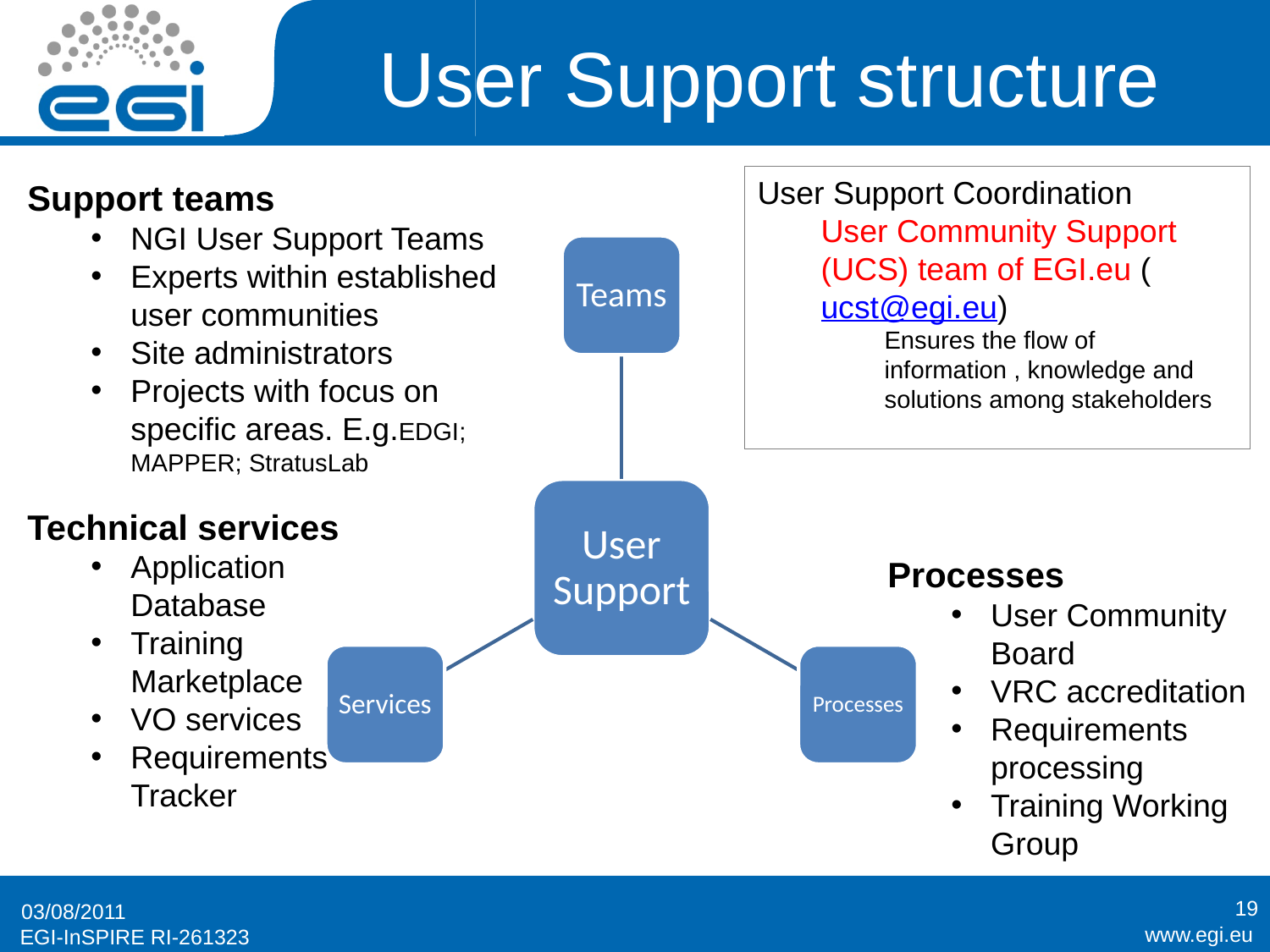

# User Support structure
User Support Coordination
User Community Support (UCS) team of EGI.eu (ucst@egi.eu)
Ensures the flow of information , knowledge and solutions among stakeholders

Support teams
NGI User Support Teams
Experts within established user communities
Site administrators
Projects with focus on specific areas. E.g.EDGI; MAPPER; StratusLab
User Support
Teams
Processes
Services
Technical services
Application Database
Training Marketplace
VO services
Requirements Tracker
Processes
User Community Board
VRC accreditation
Requirements processing
Training Working Group
19
03/08/2011